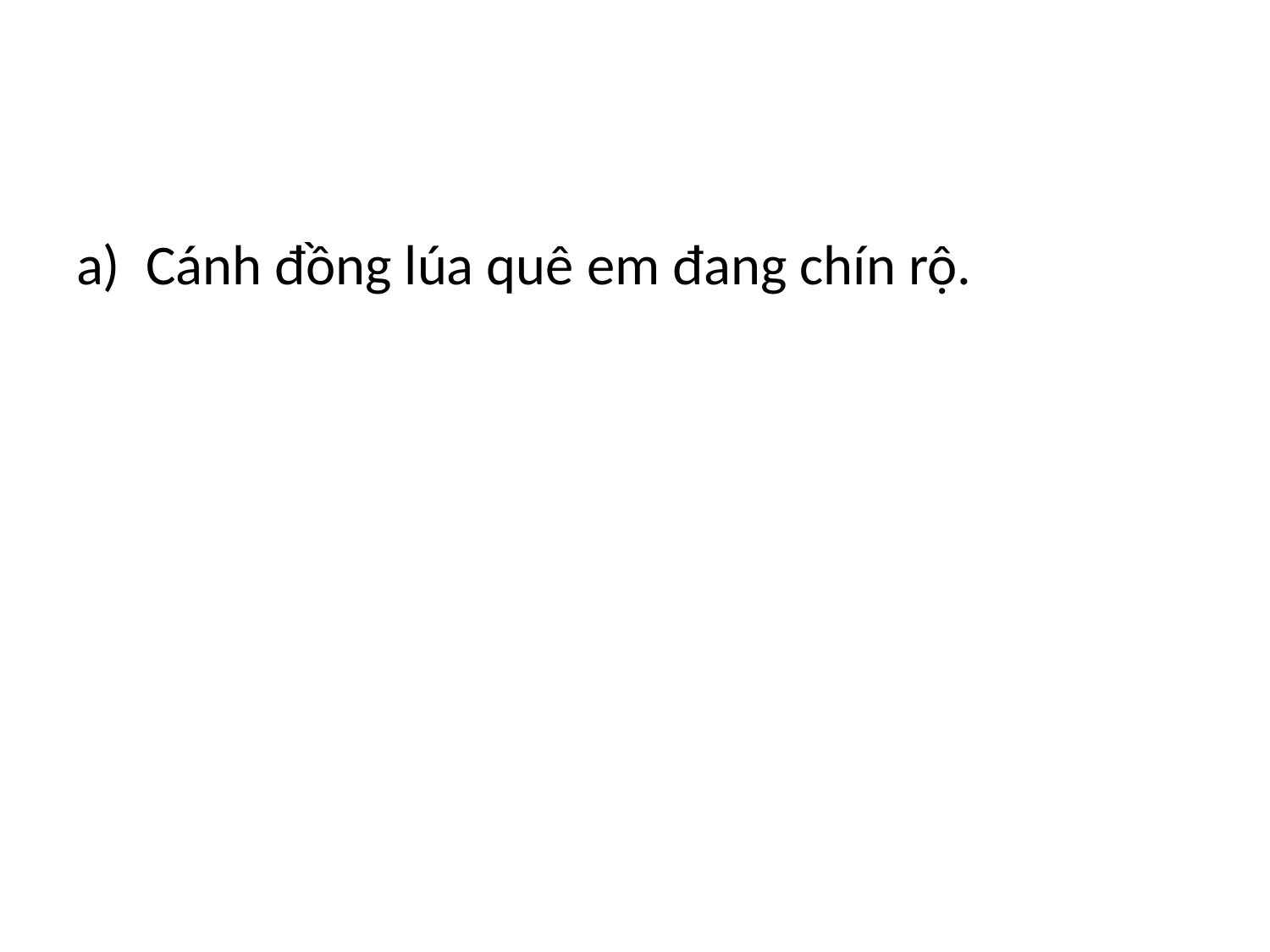

a)  Cánh đồng lúa quê em đang chín rộ.